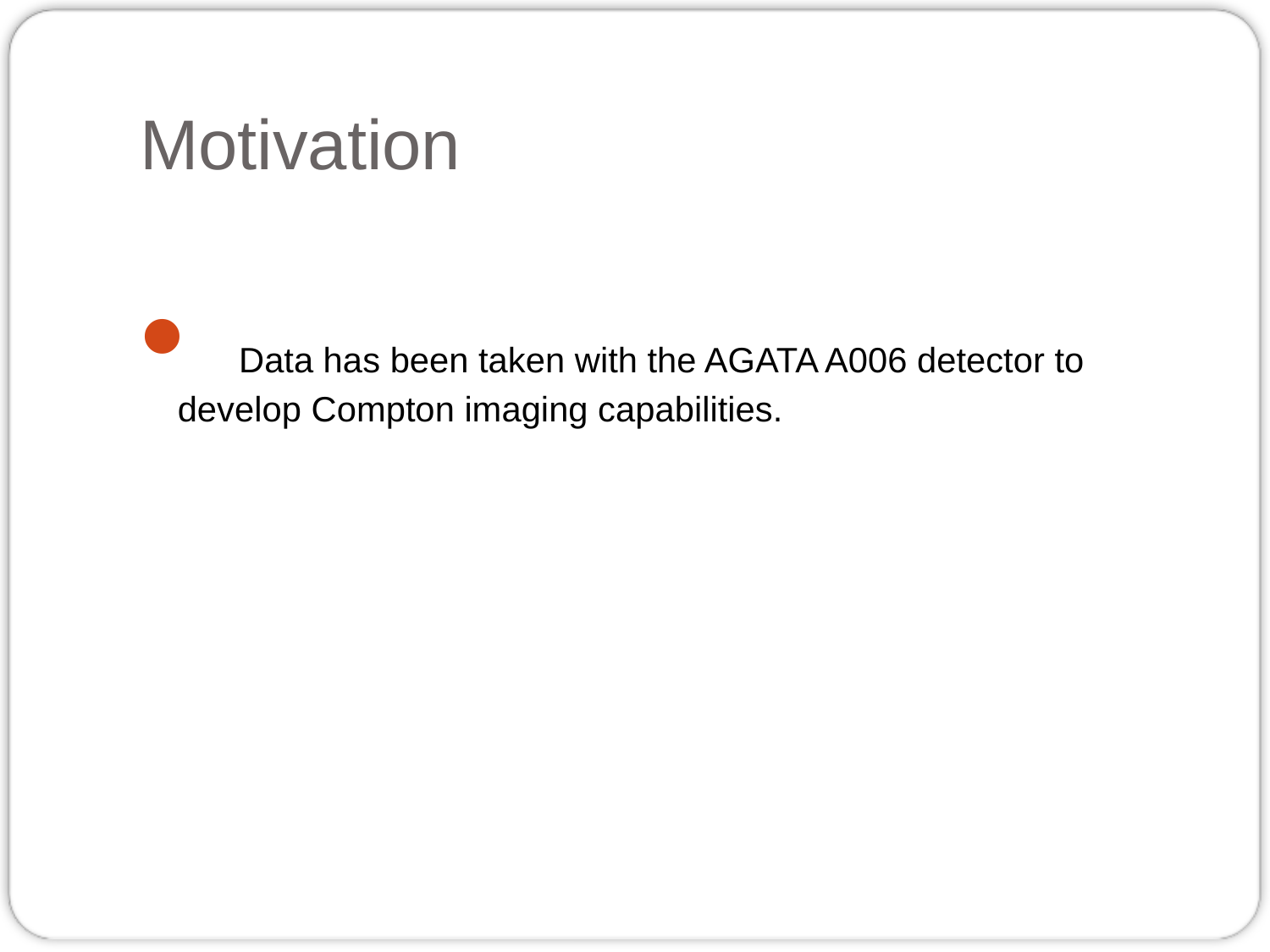

# Motivation

  Data has been taken with the AGATA A006 detector to develop Compton imaging capabilities.